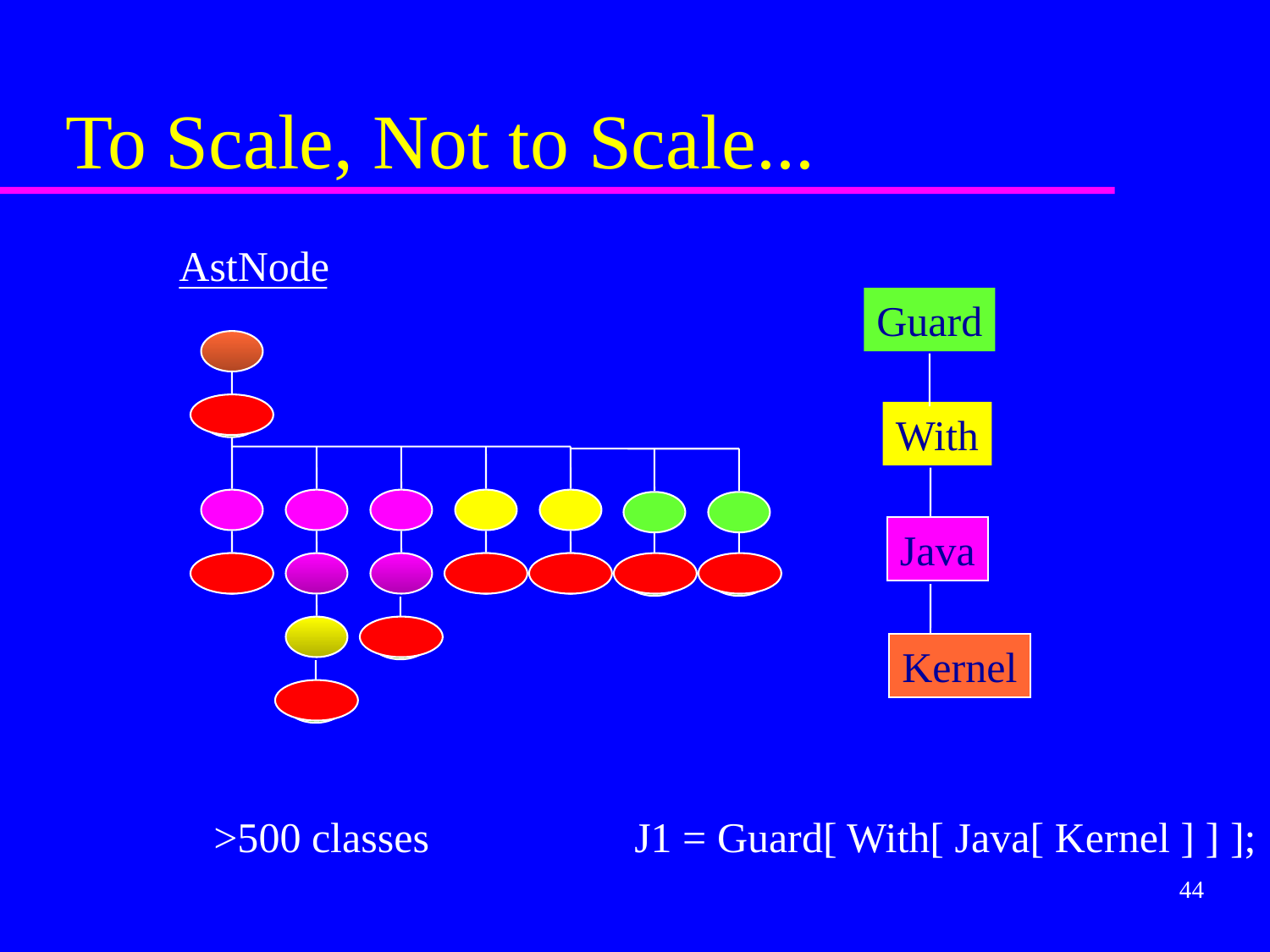

# To Scale, Not to Scale...
AstNode

Guard

With

Java

Kernel

>500 classes
J1 = Guard[ With[ Java[ Kernel ] ] ];
44